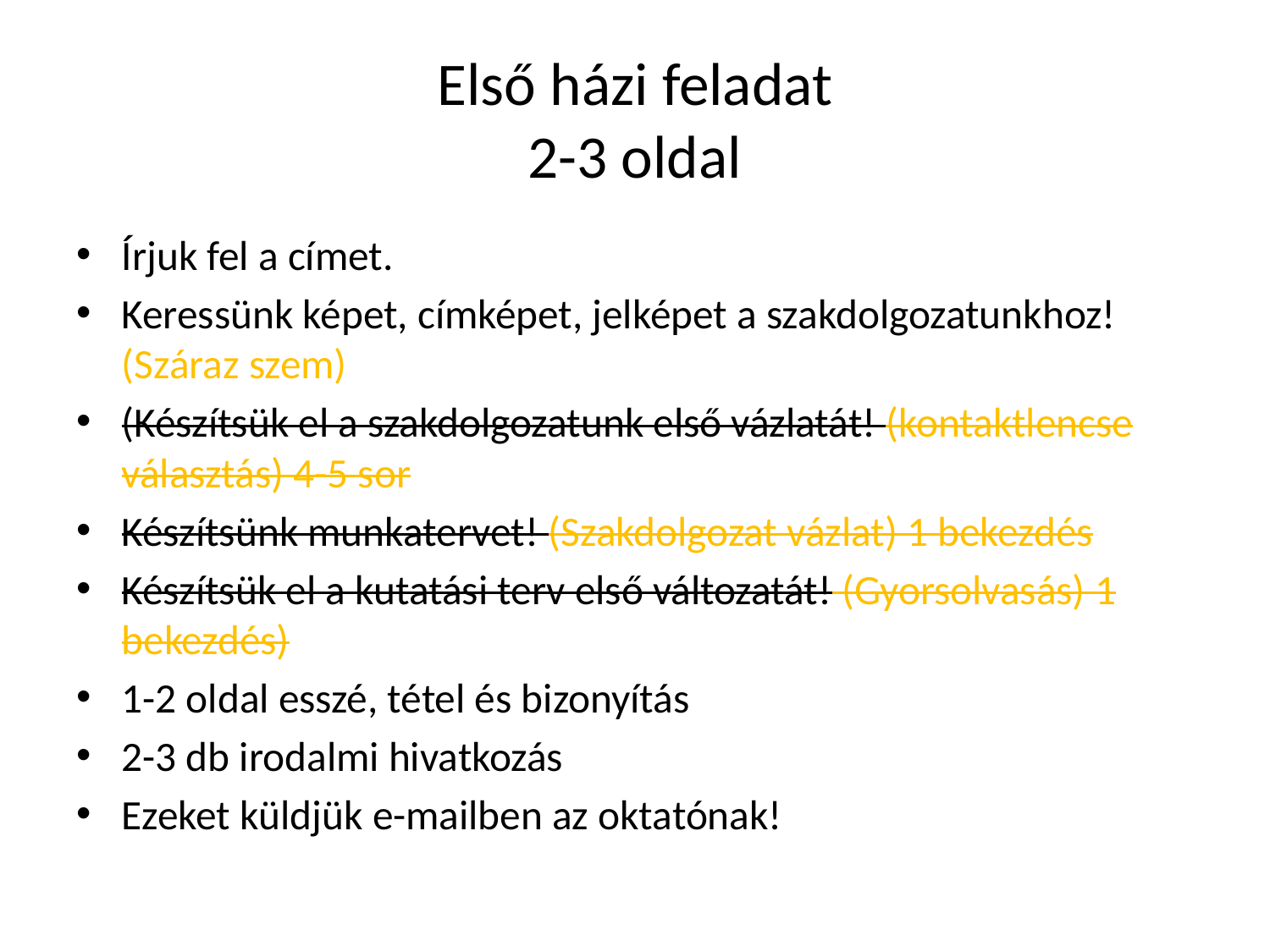

# Első házi feladat 2-3 oldal
Írjuk fel a címet.
Keressünk képet, címképet, jelképet a szakdolgozatunkhoz!  (Száraz szem)
(Készítsük el a szakdolgozatunk első vázlatát! (kontaktlencse választás) 4-5 sor
Készítsünk munkatervet! (Szakdolgozat vázlat) 1 bekezdés
Készítsük el a kutatási terv első változatát! (Gyorsolvasás) 1 bekezdés)
1-2 oldal esszé, tétel és bizonyítás
2-3 db irodalmi hivatkozás
Ezeket küldjük e-mailben az oktatónak!